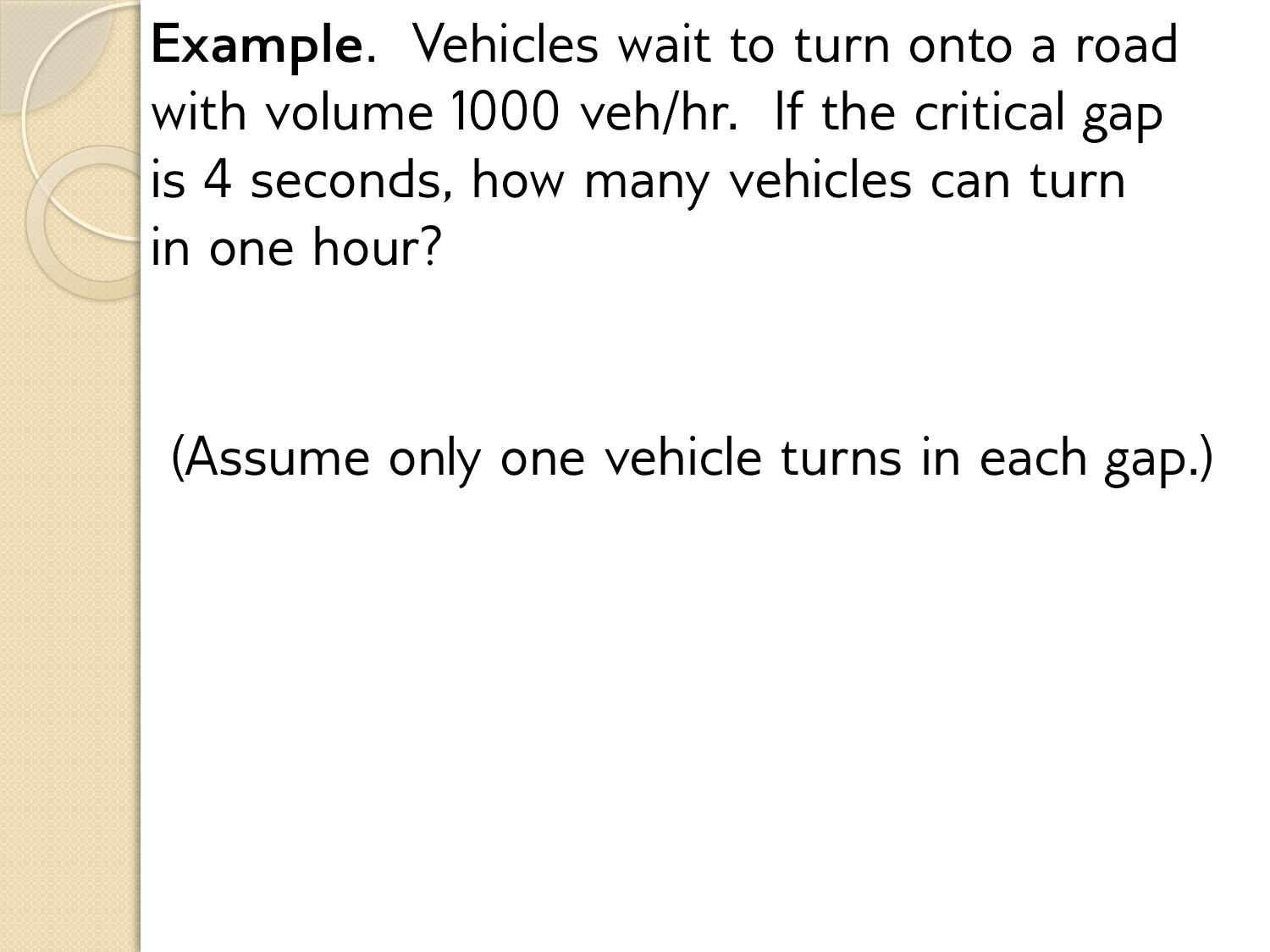

Example.  Vehicles wait to turn onto a road with volume 1000 veh/hr.  If the critical gap
is 4 seconds, how many vehicles can turn
in one hour?
(Assume only one vehicle turns in each gap.)